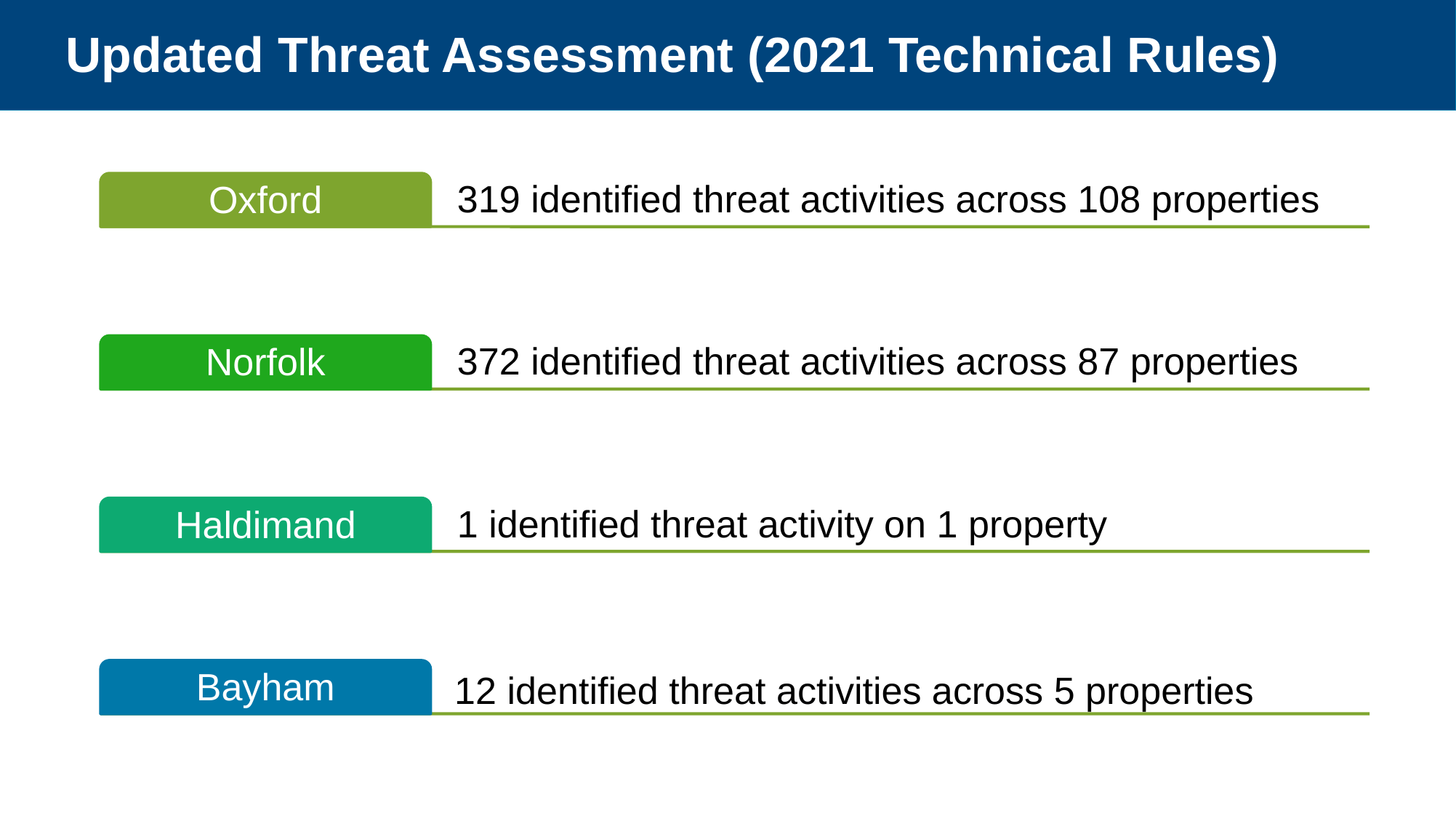

# Updated Threat Assessment (2021 Technical Rules)
  319 identified threat activities across 108 properties
Oxford

  372 identified threat activities across 87 properties
Norfolk

  1 identified threat activity on 1 property
Haldimand

Bayham

 12 identified threat activities across 5 properties